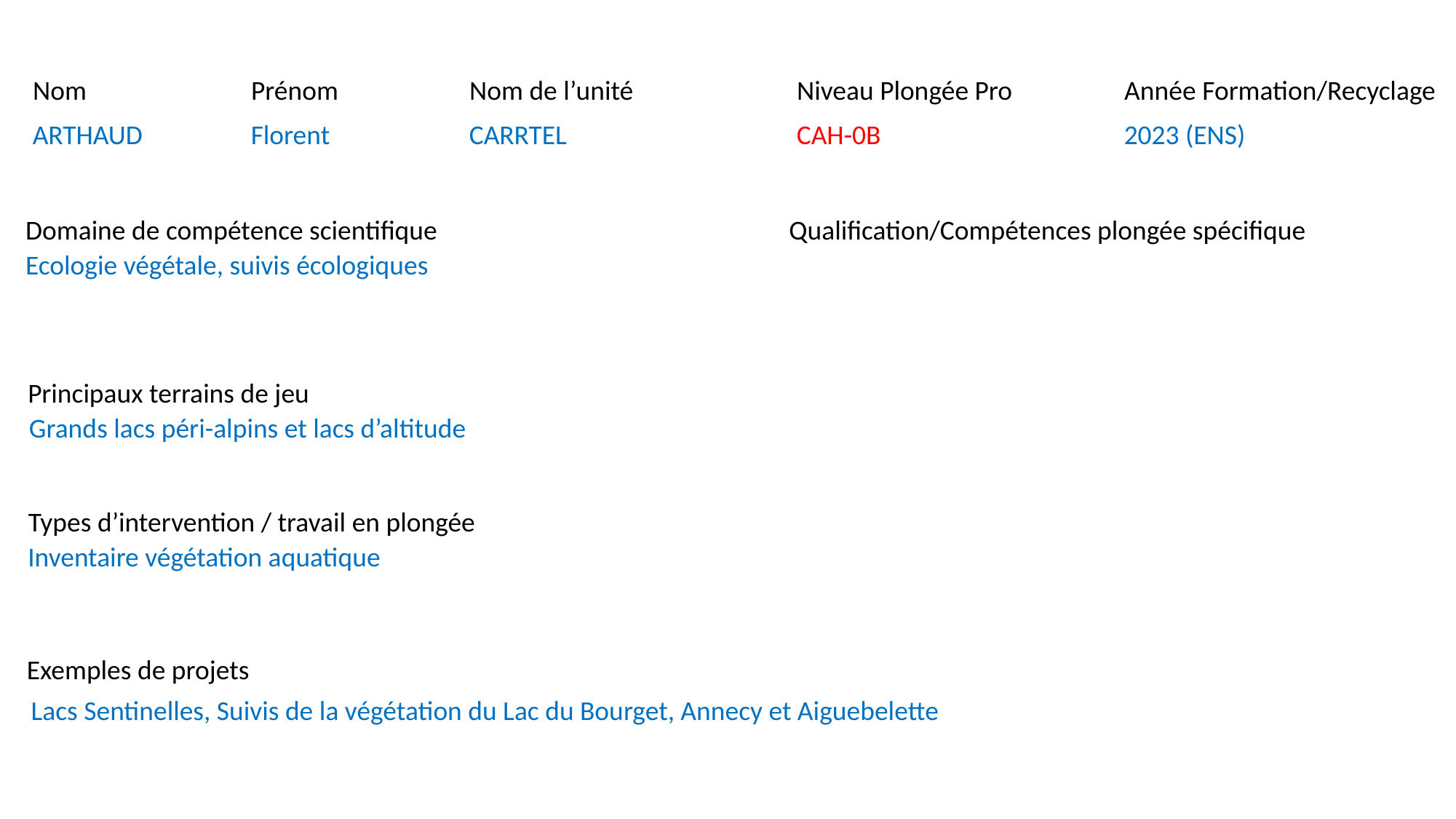

Nom		Prénom		Nom de l’unité		Niveau Plongée Pro		Année Formation/Recyclage
ARTHAUD	Florent		CARRTEL			CAH-0B			2023 (ENS)
Domaine de compétence scientifique
Qualification/Compétences plongée spécifique
Ecologie végétale, suivis écologiques
Principaux terrains de jeu
Grands lacs péri-alpins et lacs d’altitude
Types d’intervention / travail en plongée
Inventaire végétation aquatique
Exemples de projets
Lacs Sentinelles, Suivis de la végétation du Lac du Bourget, Annecy et Aiguebelette